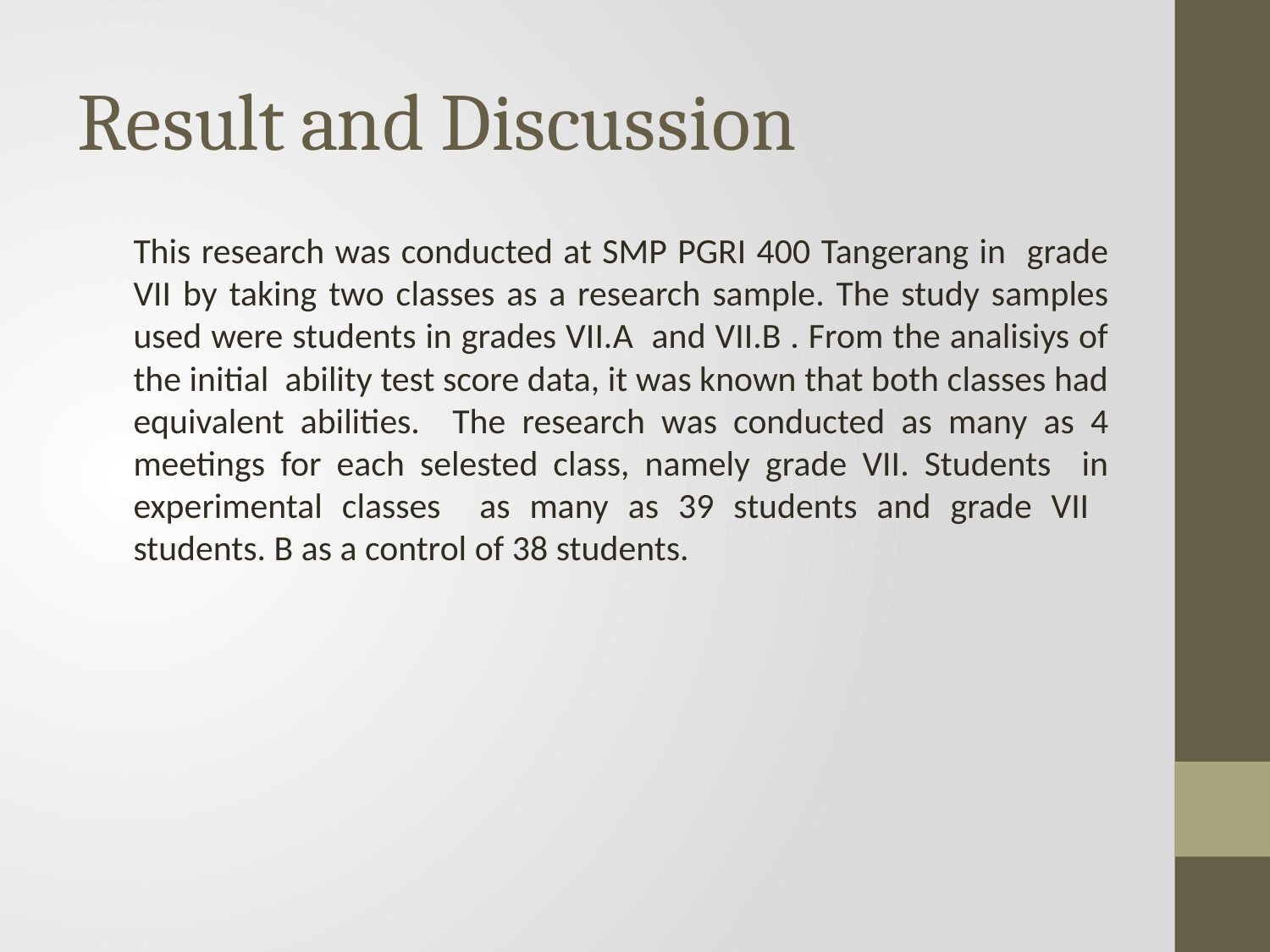

# Result and Discussion
This research was conducted at SMP PGRI 400 Tangerang in  grade VII by taking two classes as a research sample. The study samples used were students in grades VII.A  and VII.B . From the analisiys of the initial  ability test score data, it was known that both classes had equivalent abilities.  The research was conducted as many as 4 meetings for each selested class, namely grade VII. Students  in experimental classes  as many as 39 students and grade VII  students. B as a control of 38 students.